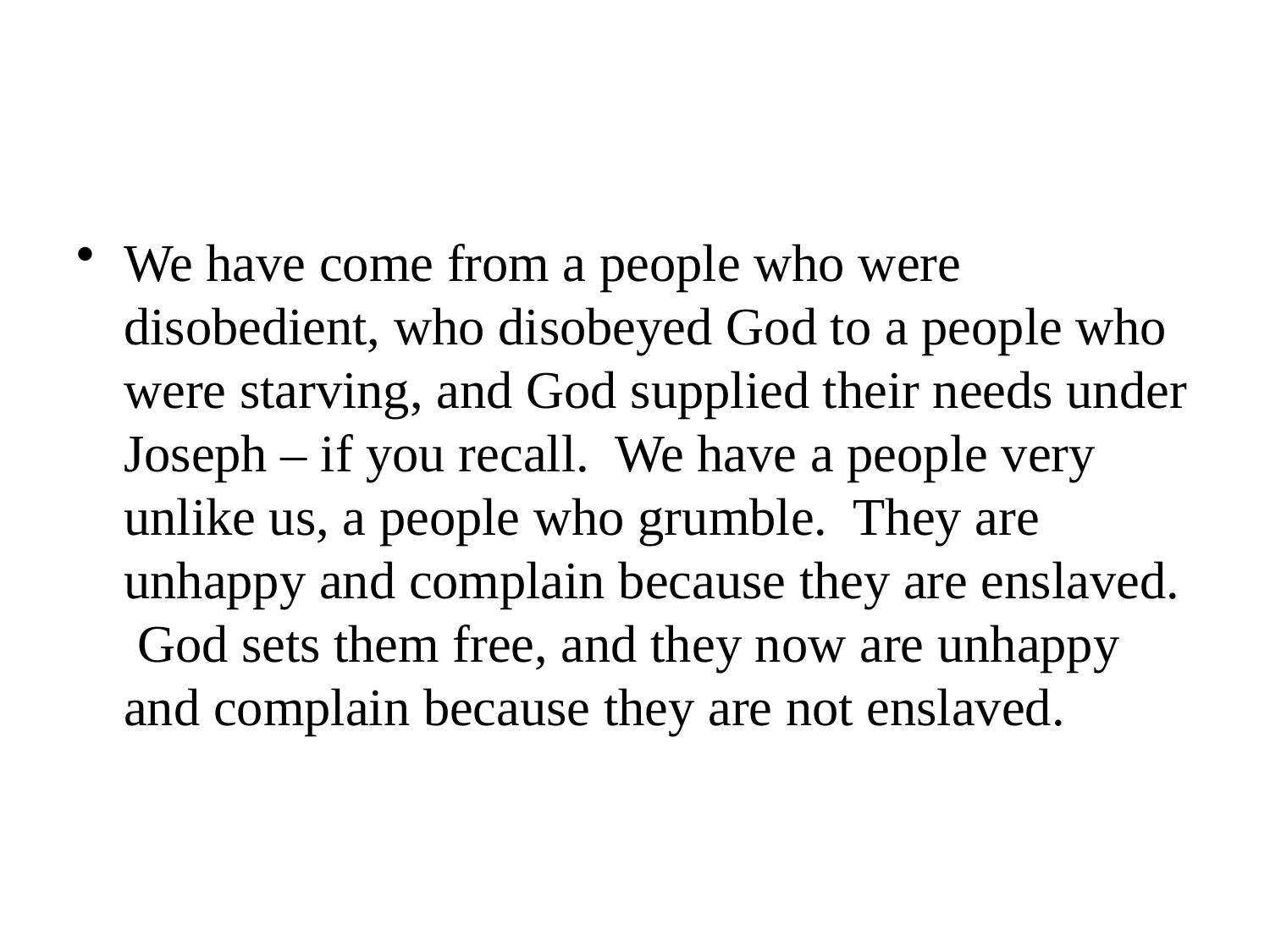

We have come from a people who were disobedient, who disobeyed God to a people who were starving, and God supplied their needs under Joseph – if you recall.  We have a people very unlike us, a people who grumble.  They are unhappy and complain because they are enslaved.  God sets them free, and they now are unhappy and complain because they are not enslaved.